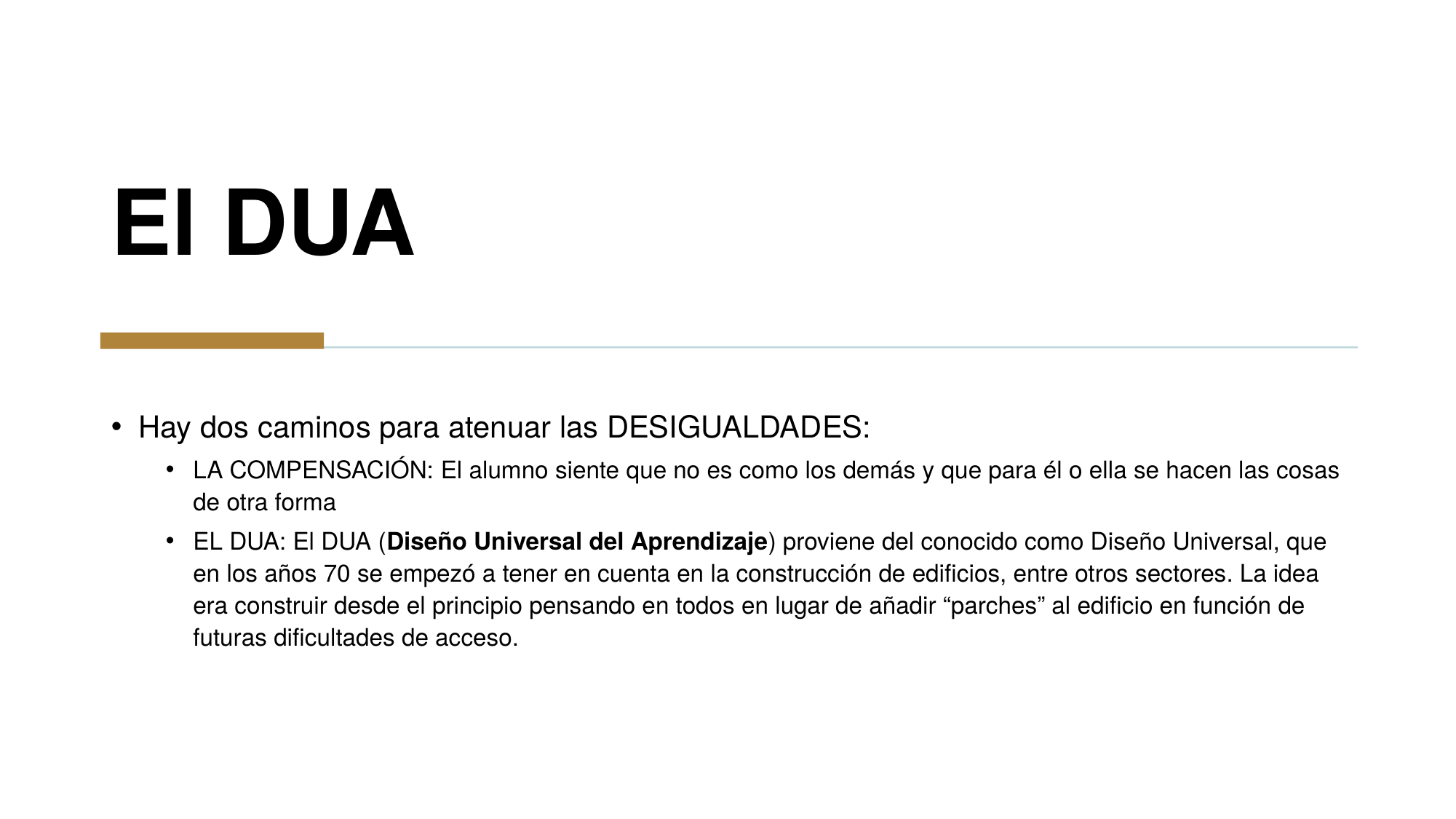

# El DUA

Hay dos caminos para atenuar las DESIGUALDADES:
LA COMPENSACIÓN: El alumno siente que no es como los demás y que para él o ella se hacen las cosas de otra forma
EL DUA: El DUA (Diseño Universal del Aprendizaje) proviene del conocido como Diseño Universal, que en los años 70 se empezó a tener en cuenta en la construcción de edificios, entre otros sectores. La idea era construir desde el principio pensando en todos en lugar de añadir “parches” al edificio en función de futuras dificultades de acceso.